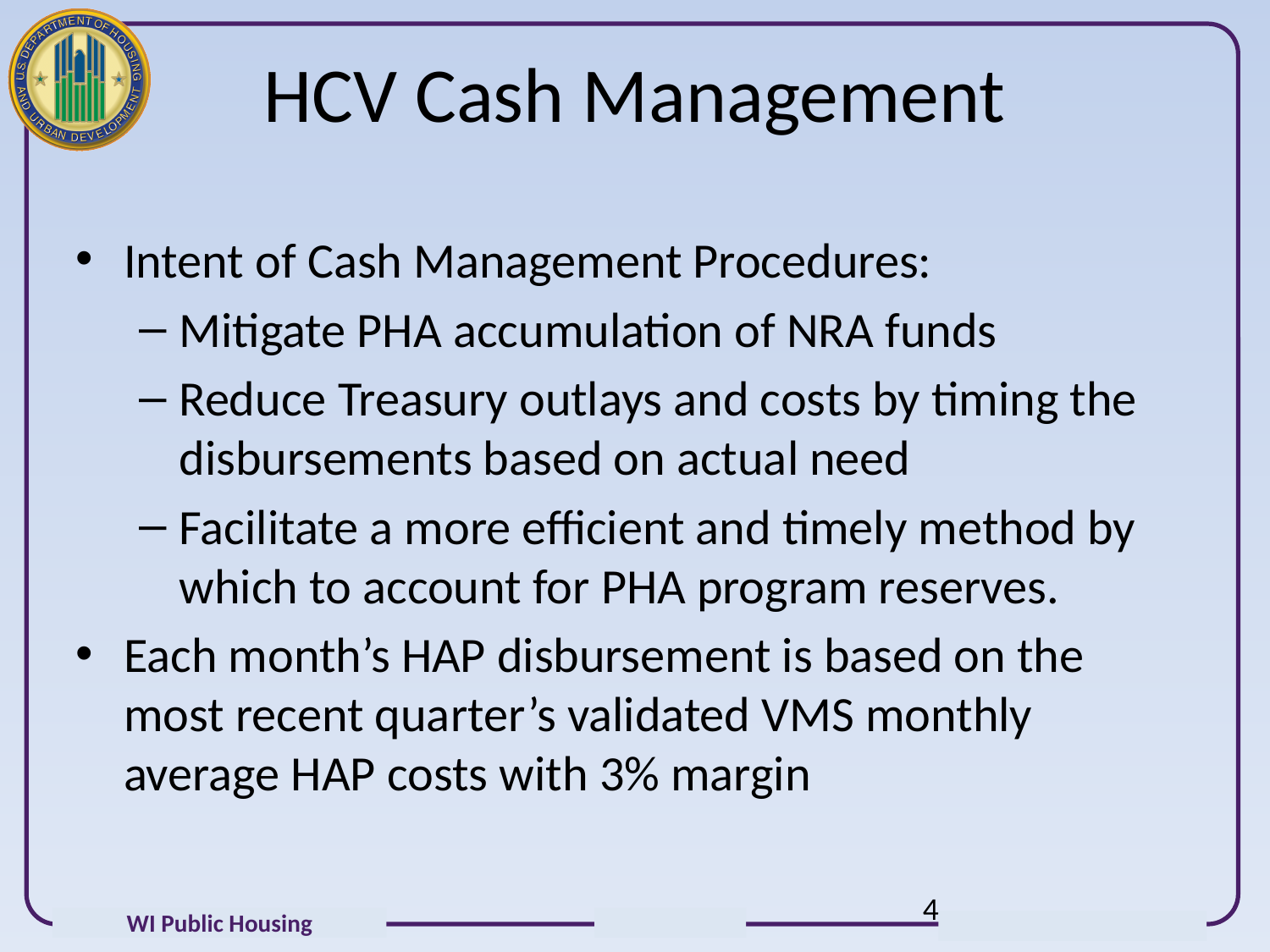

# HCV Cash Management
Intent of Cash Management Procedures:
Mitigate PHA accumulation of NRA funds
Reduce Treasury outlays and costs by timing the disbursements based on actual need
Facilitate a more efficient and timely method by which to account for PHA program reserves.
Each month’s HAP disbursement is based on the most recent quarter’s validated VMS monthly average HAP costs with 3% margin

4